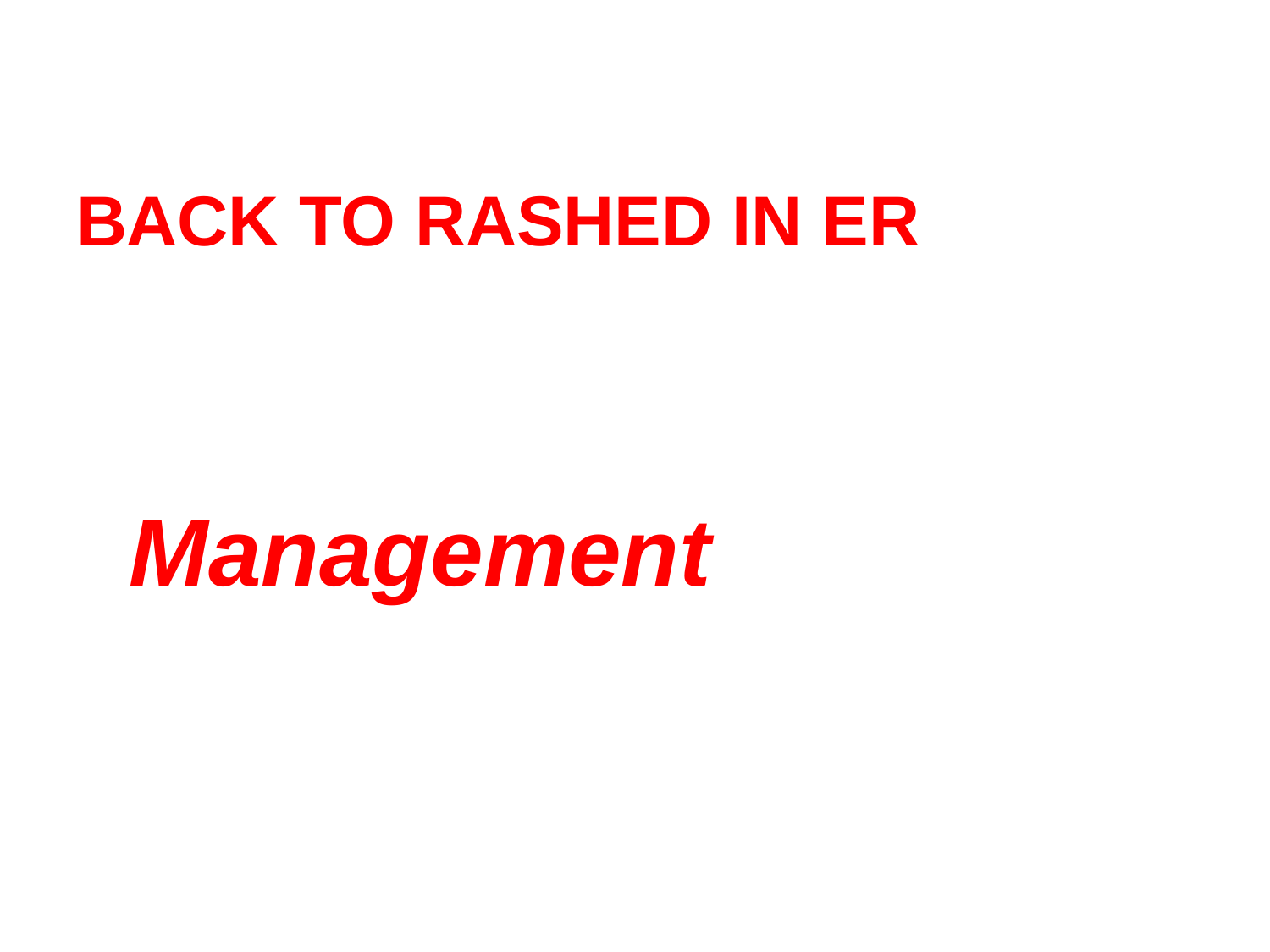

# Back to Rashed in ER
Management